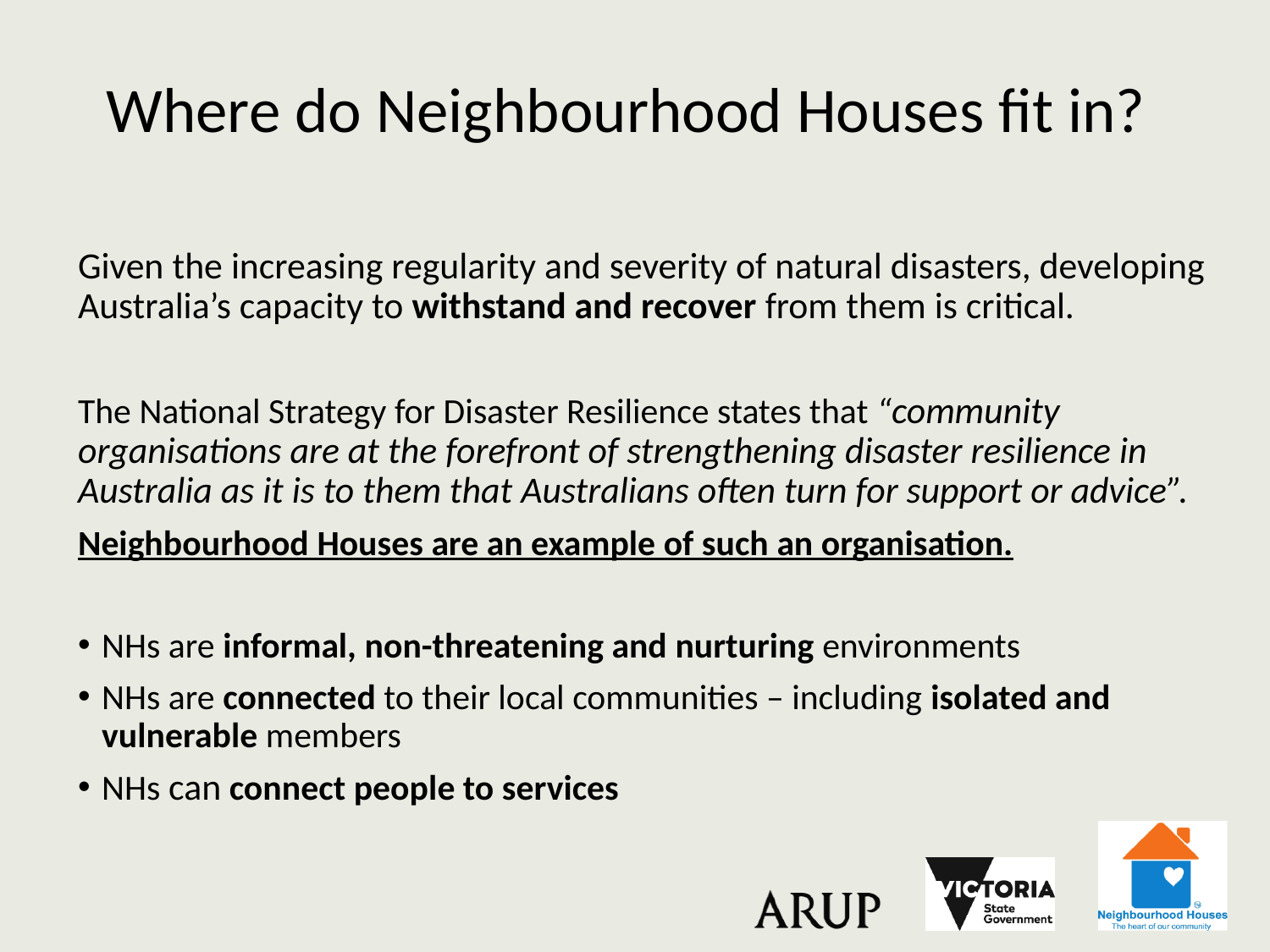

# Where do Neighbourhood Houses fit in?
Given the increasing regularity and severity of natural disasters, developing Australia’s capacity to withstand and recover from them is critical.

The National Strategy for Disaster Resilience states that “community organisations are at the forefront of strengthening disaster resilience in Australia as it is to them that Australians often turn for support or advice”.
Neighbourhood Houses are an example of such an organisation.

NHs are informal, non-threatening and nurturing environments
NHs are connected to their local communities – including isolated and vulnerable members
NHs can connect people to services